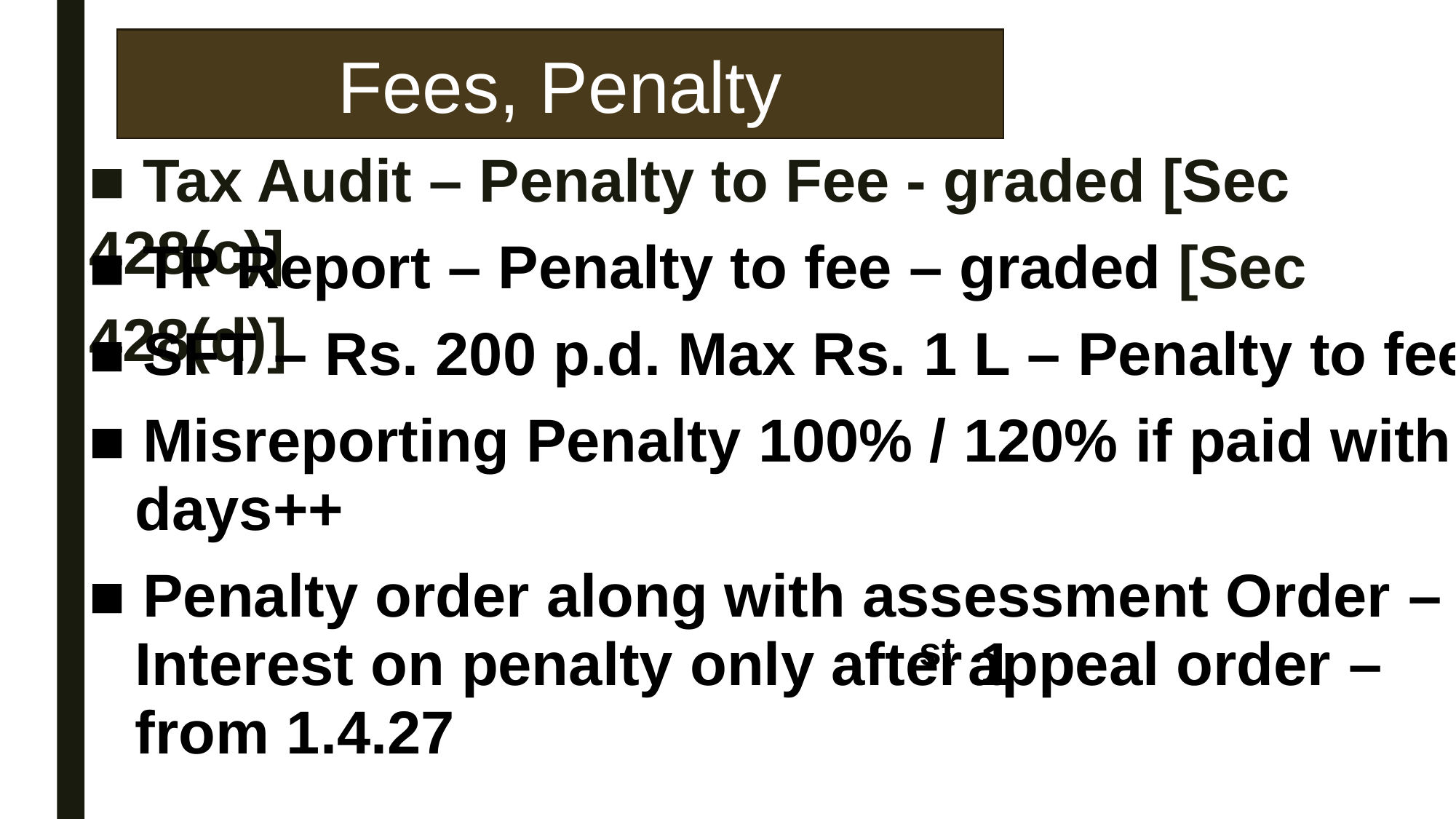

Fees, Penalty
■ Tax Audit – Penalty to Fee - graded [Sec 428(c)]
■ TP Report – Penalty to fee – graded [Sec 428(d)]
■ SFT – Rs. 200 p.d. Max Rs. 1 L – Penalty to fee
■ Misreporting Penalty 100% / 120% if paid with 30
days++
■ Penalty order along with assessment Order –
Interest on penalty only after 1
 appeal order –
st
from 1.4.27